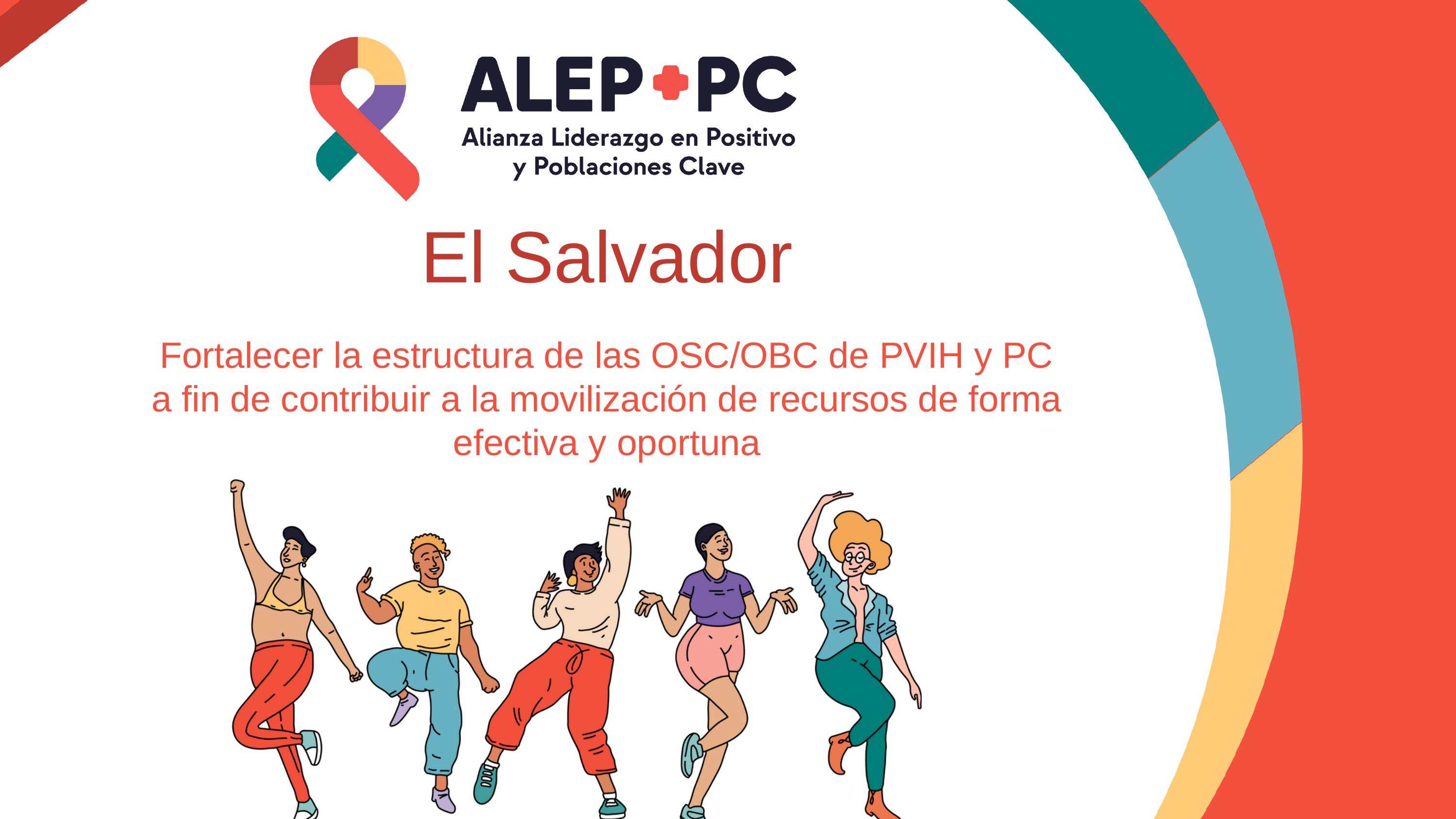

El Salvador
Fortalecer la estructura de las OSC/OBC de PVIH y PC a fin de contribuir a la movilización de recursos de forma efectiva y oportuna